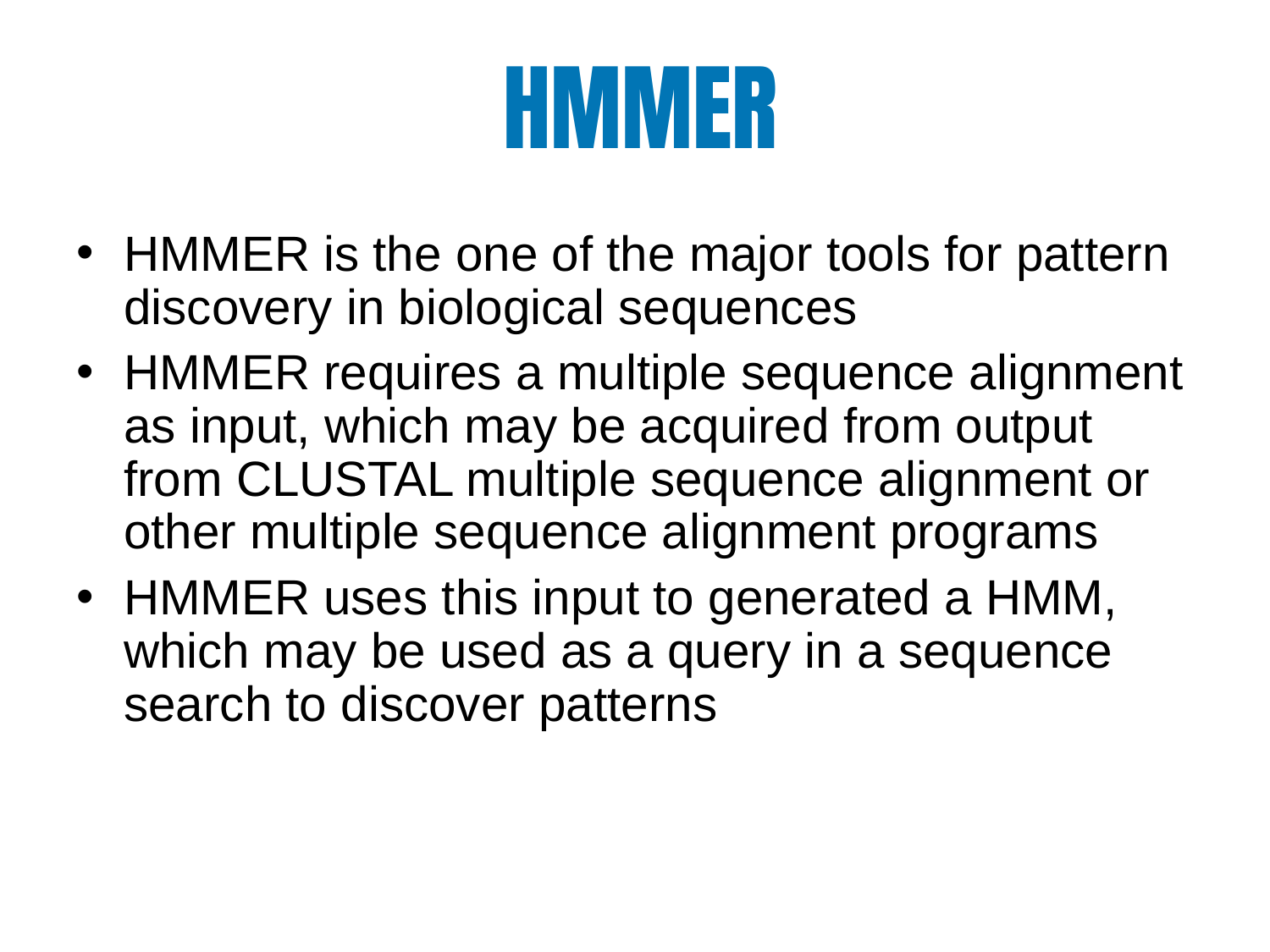

# HMMER
HMMER is the one of the major tools for pattern discovery in biological sequences
HMMER requires a multiple sequence alignment as input, which may be acquired from output from CLUSTAL multiple sequence alignment or other multiple sequence alignment programs
HMMER uses this input to generated a HMM, which may be used as a query in a sequence search to discover patterns